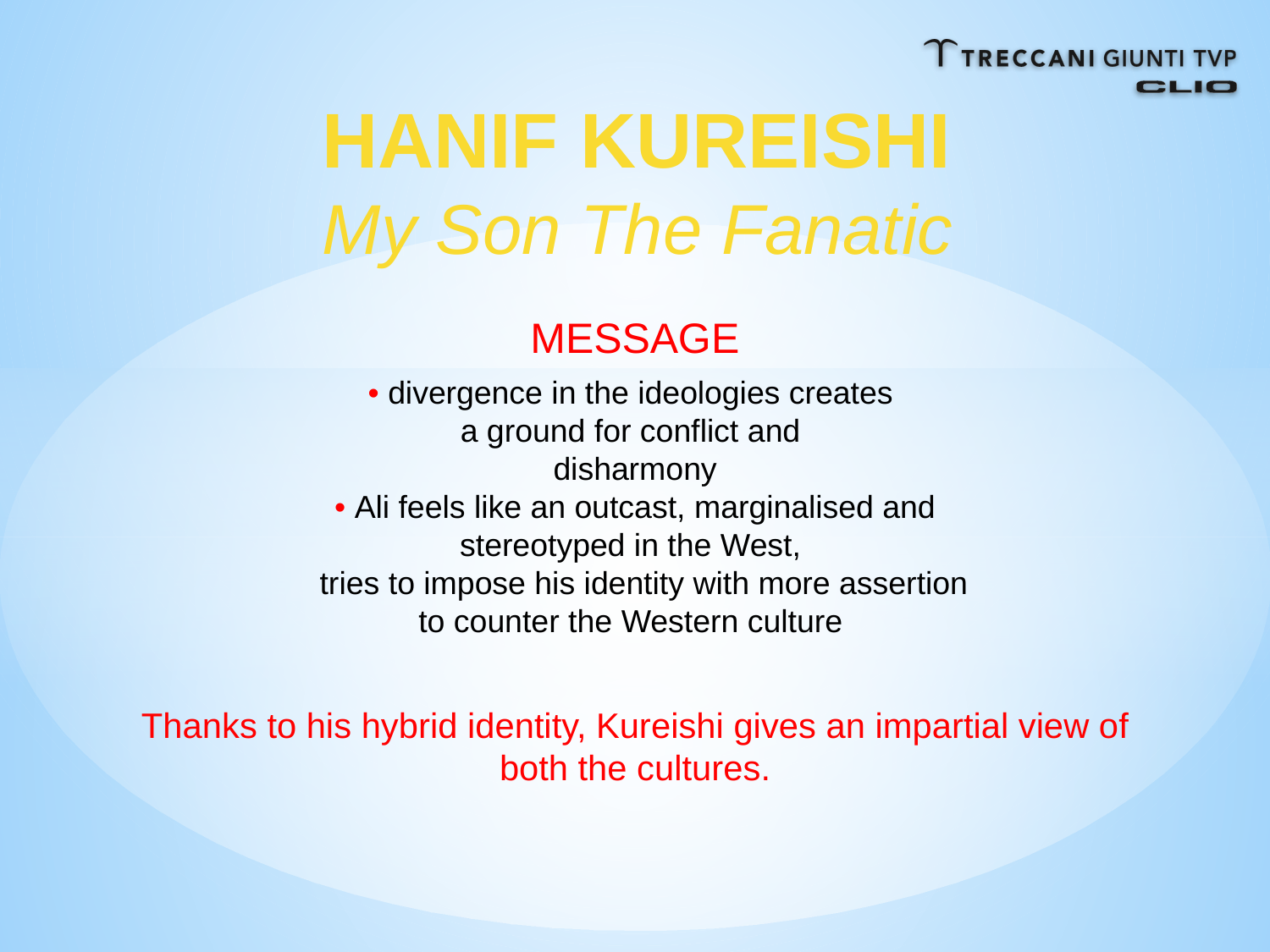

HANIF KUREISHI
My Son The Fanatic
MESSAGE
• divergence in the ideologies creates
a ground for conflict and
disharmony
 • Ali feels like an outcast, marginalised and
stereotyped in the West,
   tries to impose his identity with more assertion
to counter the Western culture
Thanks to his hybrid identity, Kureishi gives an impartial view of both the cultures.